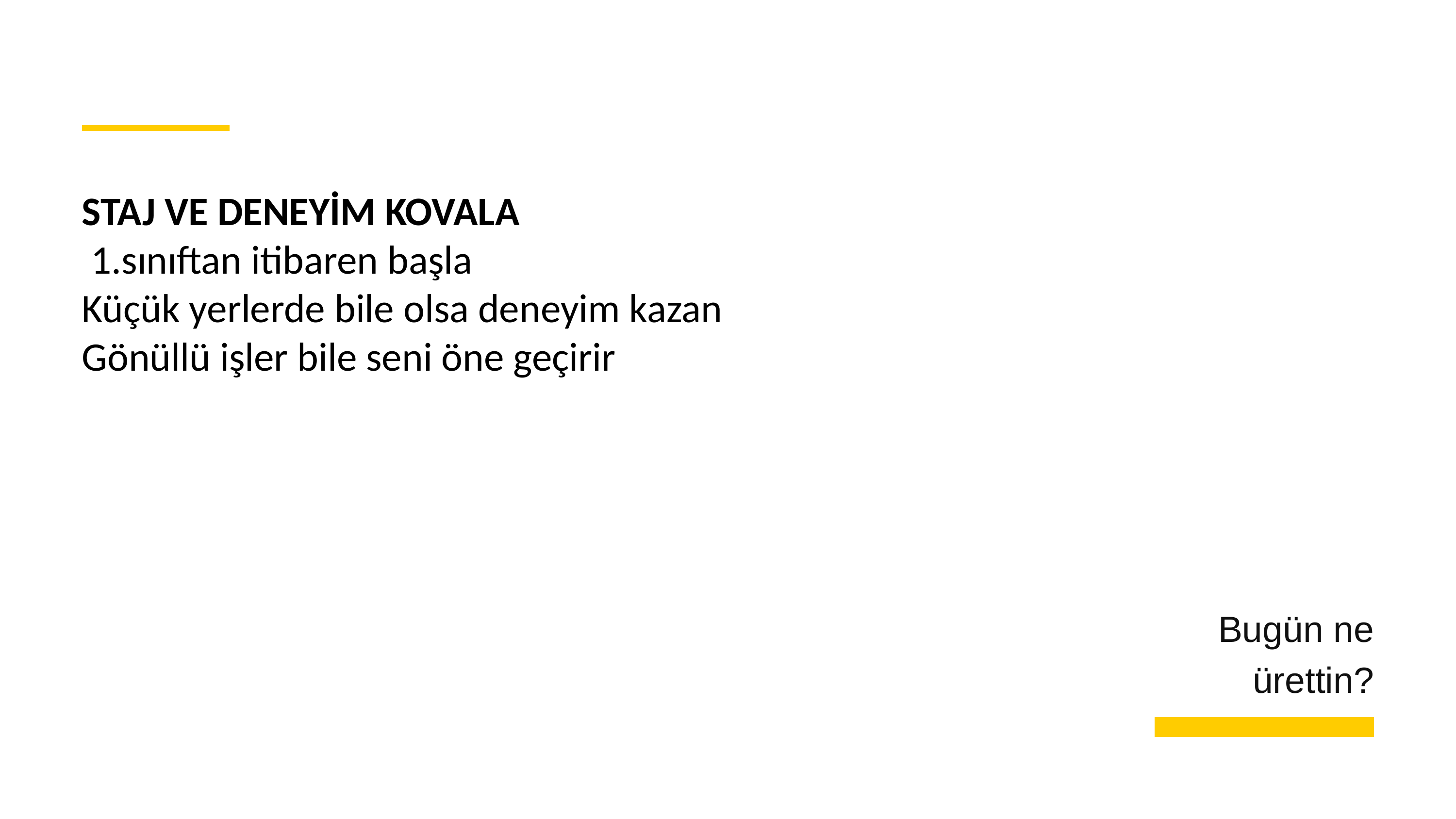

STAJ VE DENEYİM KOVALA
 1.sınıftan itibaren başla
Küçük yerlerde bile olsa deneyim kazan
Gönüllü işler bile seni öne geçirir
Bugün ne ürettin?